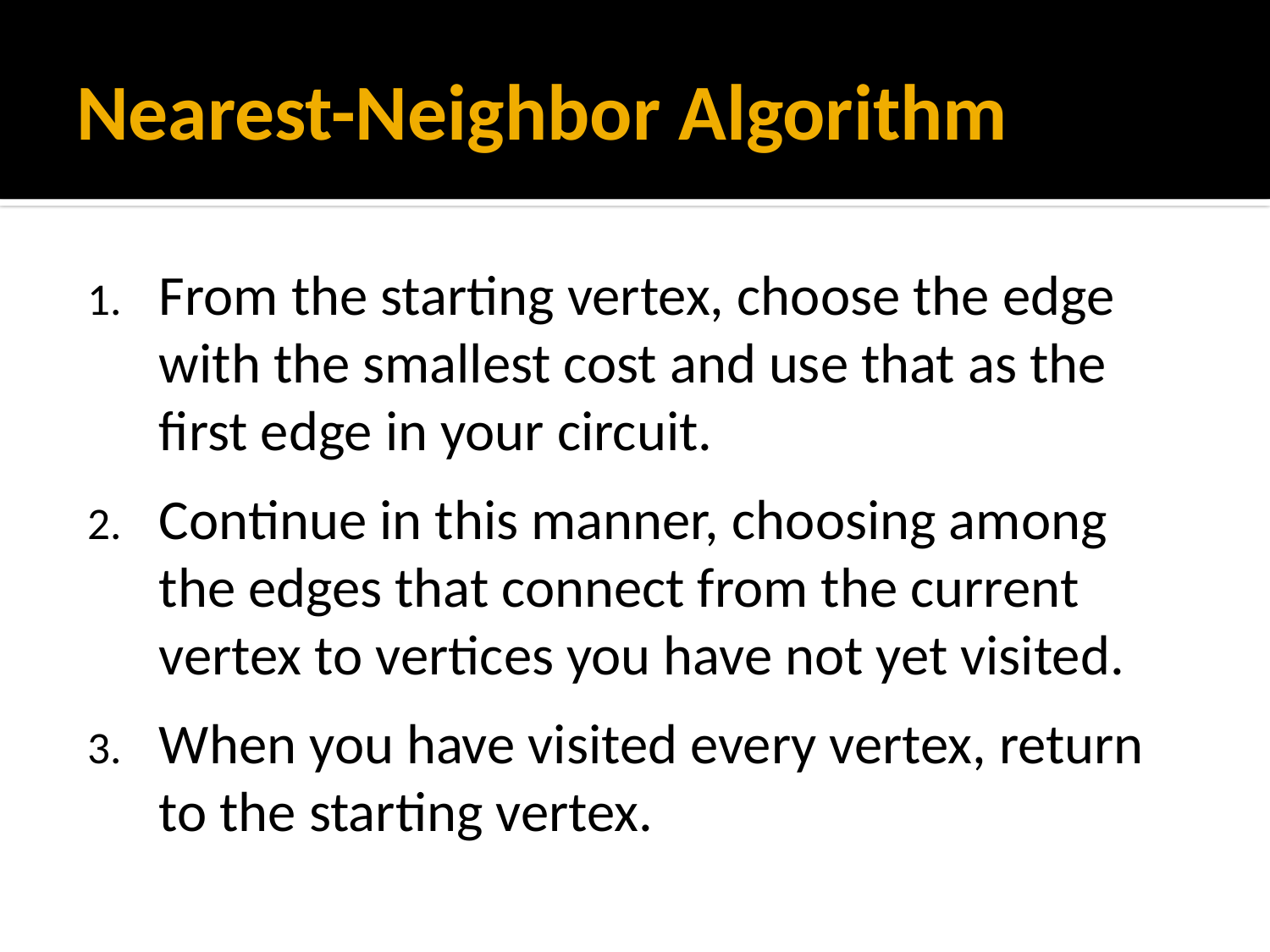

# Nearest-Neighbor Algorithm
From the starting vertex, choose the edge with the smallest cost and use that as the first edge in your circuit.
Continue in this manner, choosing among the edges that connect from the current vertex to vertices you have not yet visited.
When you have visited every vertex, return to the starting vertex.